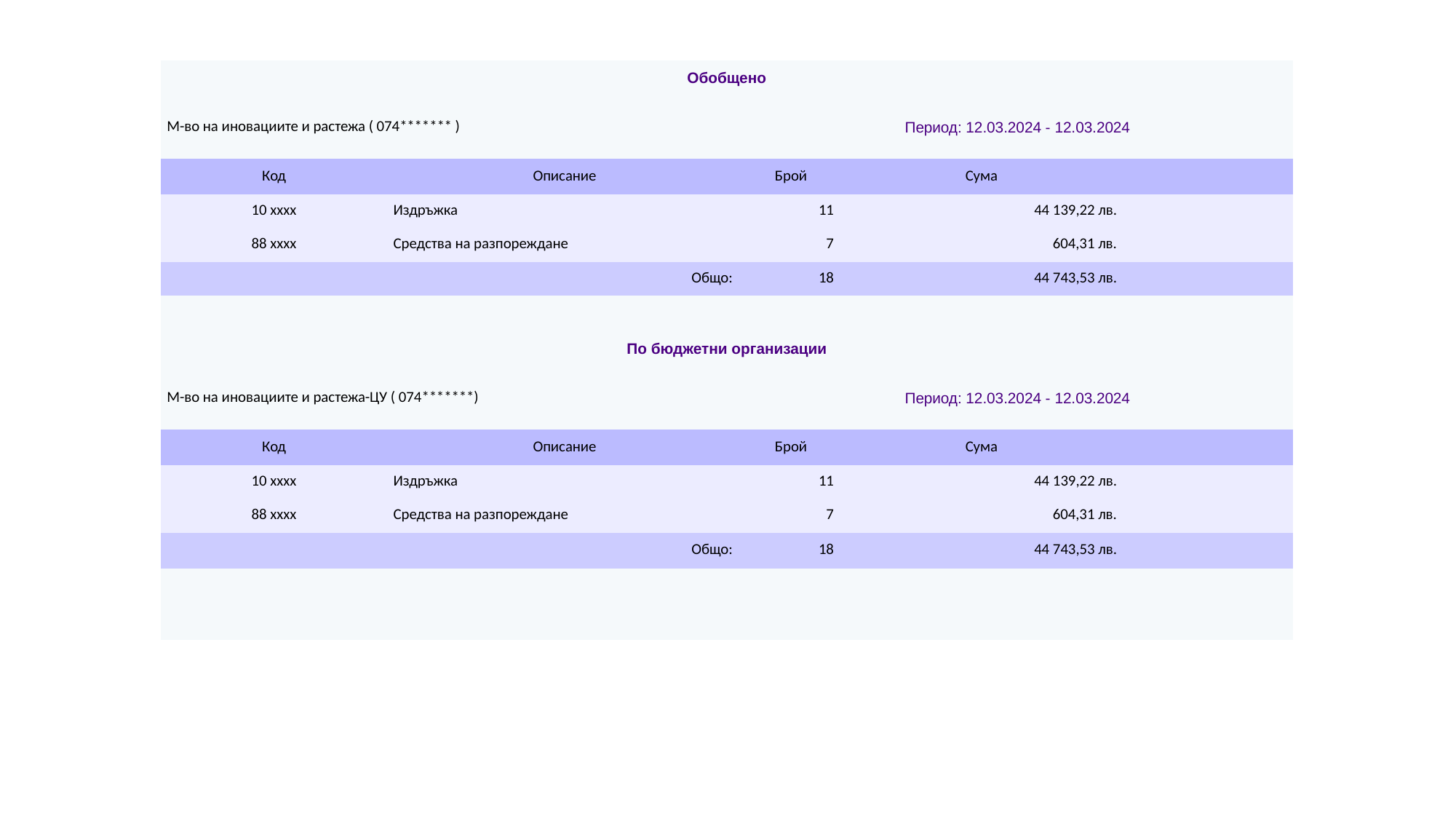

| Обобщено |  |  |  |  |
| --- | --- | --- | --- | --- |
| М-во на иновациите и растежа ( 074\*\*\*\*\*\*\* ) |  | Период: 12.03.2024 - 12.03.2024 |  |  |
| Код | Описание | Брой | Сума |  |
| 10 xxxx | Издръжка | 11 | 44 139,22 лв. |  |
| 88 xxxx | Средства на разпореждане | 7 | 604,31 лв. |  |
| Общо: |  | 18 | 44 743,53 лв. |  |
|  |  |  |  |  |
| По бюджетни организации |  |  |  |  |
| М-во на иновациите и растежа-ЦУ ( 074\*\*\*\*\*\*\*) |  | Период: 12.03.2024 - 12.03.2024 |  |  |
| Код | Описание | Брой | Сума |  |
| 10 xxxx | Издръжка | 11 | 44 139,22 лв. |  |
| 88 xxxx | Средства на разпореждане | 7 | 604,31 лв. |  |
| Общо: |  | 18 | 44 743,53 лв. |  |
|  |  |  |  |  |
|  |  |  |  |  |
#